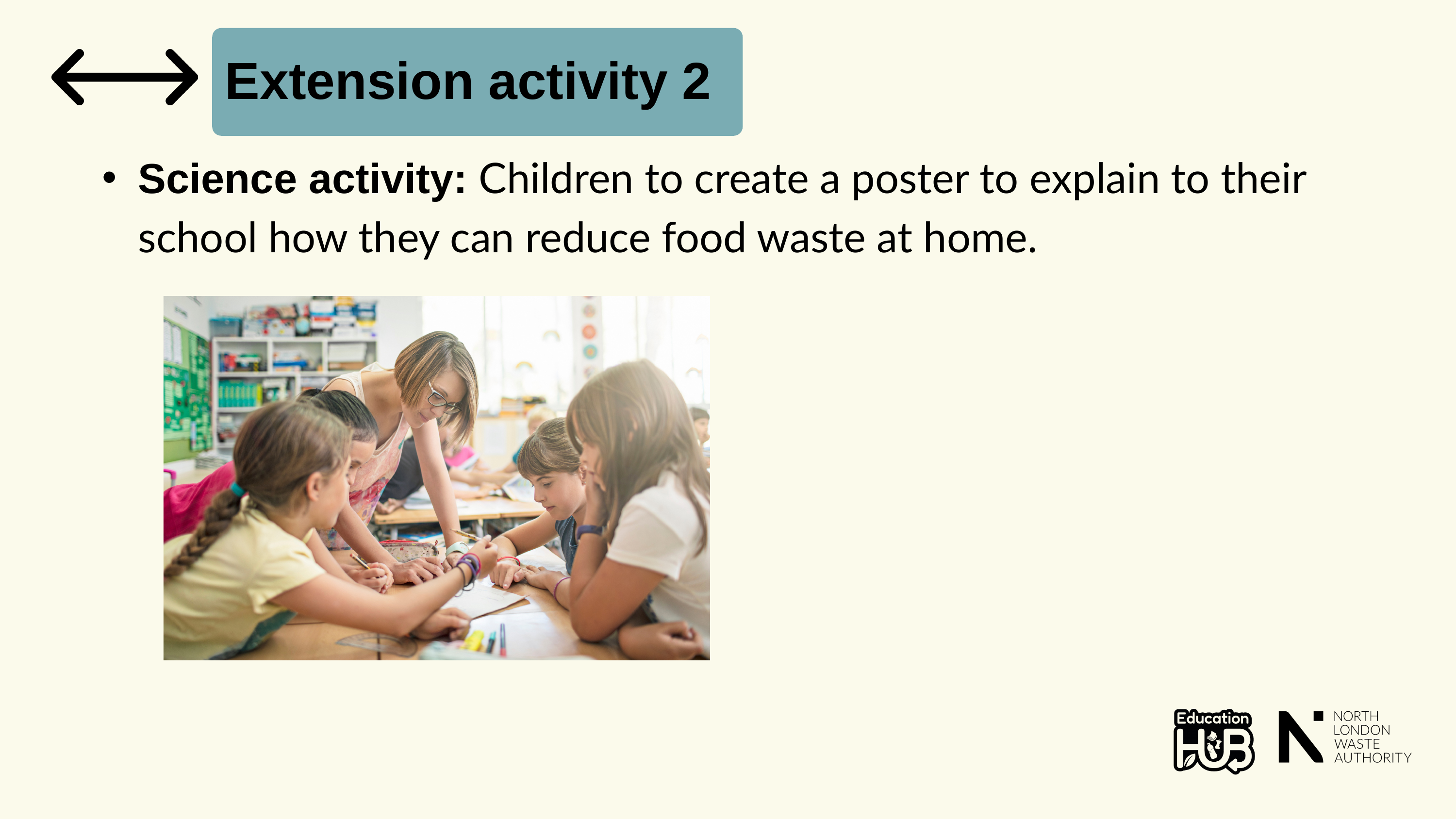

Extension activity 2

Science activity: Children to create a poster to explain to their school how they can reduce food waste at home.